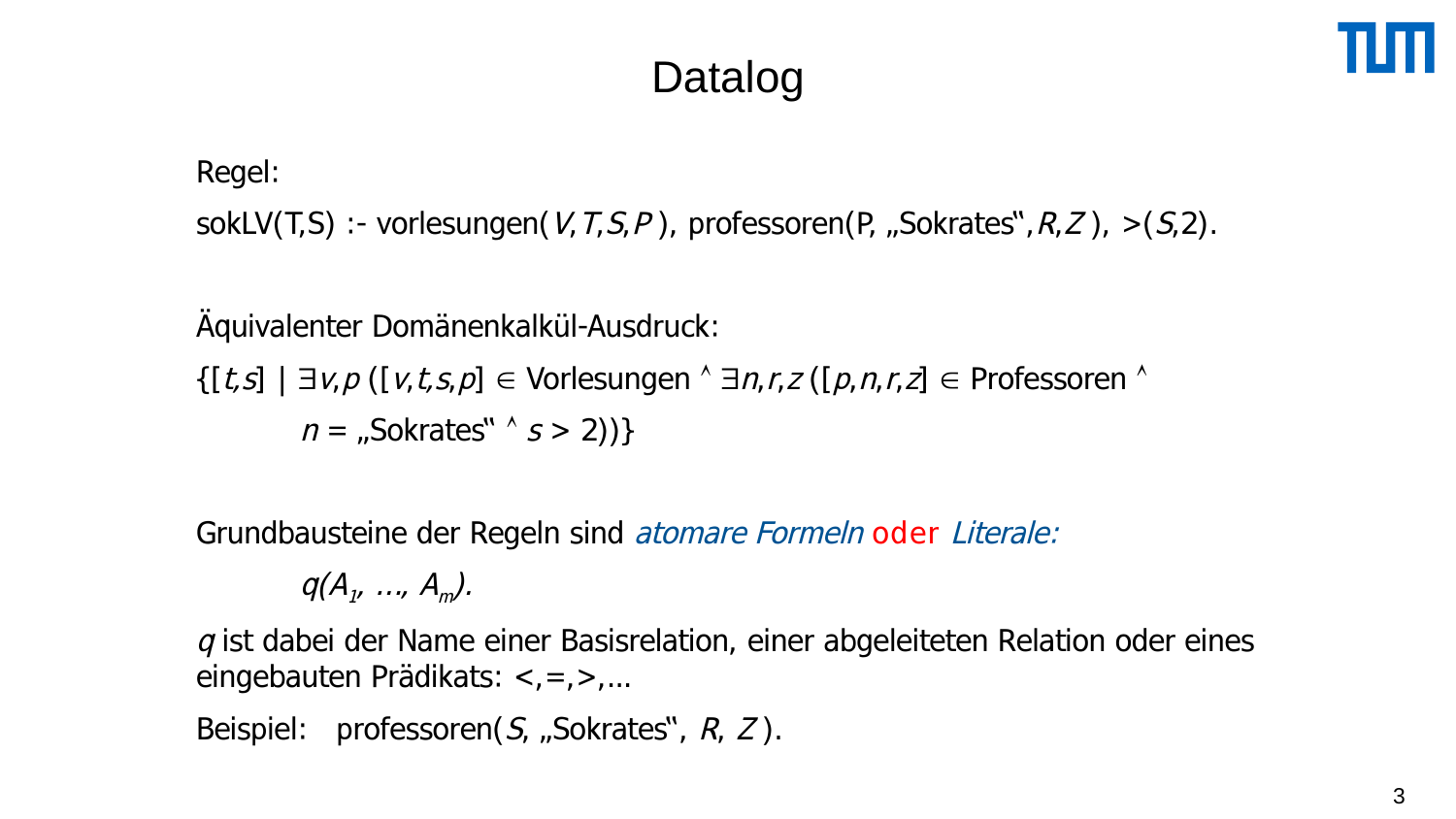

# Datalog
Regel:
sokLV(T,S) :- vorlesungen(V,T,S,P ), professoren(P, „Sokrates“,R,Z ), >(S,2).

Äquivalenter Domänenkalkül-Ausdruck:
{[t,s] | ∃v,p ([v,t,s,p] ∈ Vorlesungen ∧ ∃n,r,z ([p,n,r,z] ∈ Professoren ∧
           n = „Sokrates“ ∧ s > 2))}

Grundbausteine der Regeln sind atomare Formeln oder Literale:
           q(A1, ..., Am).
q ist dabei der Name einer Basisrelation, einer abgeleiteten Relation oder eines eingebauten Prädikats: <,=,>,…
Beispiel:   professoren(S, „Sokrates“, R, Z ).
3